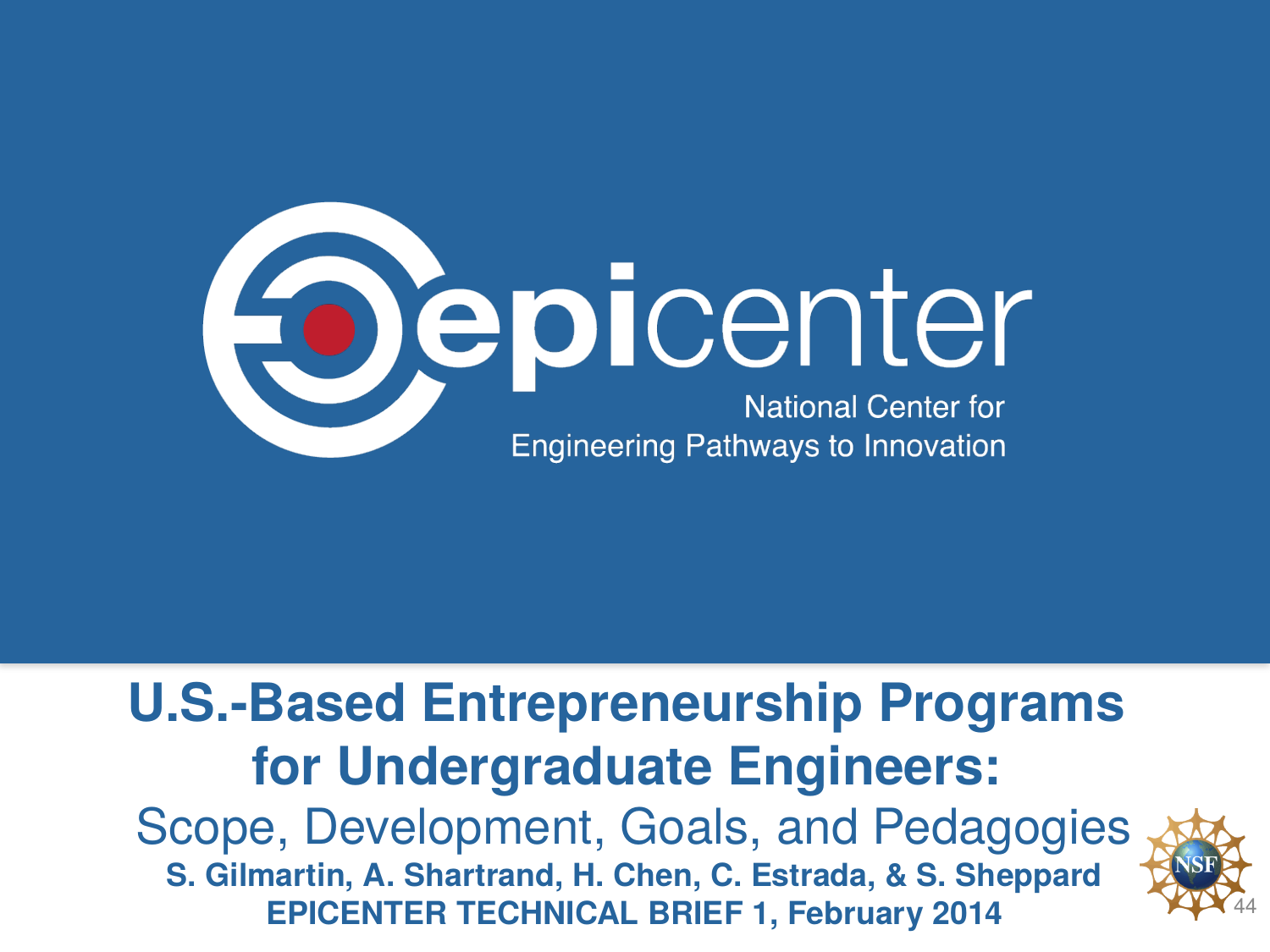

U.S.-Based Entrepreneurship Programs
for Undergraduate Engineers:
Scope, Development, Goals, and Pedagogies
S. Gilmartin, A. Shartrand, H. Chen, C. Estrada, & S. Sheppard
EPICENTER TECHNICAL BRIEF 1, February 2014

44